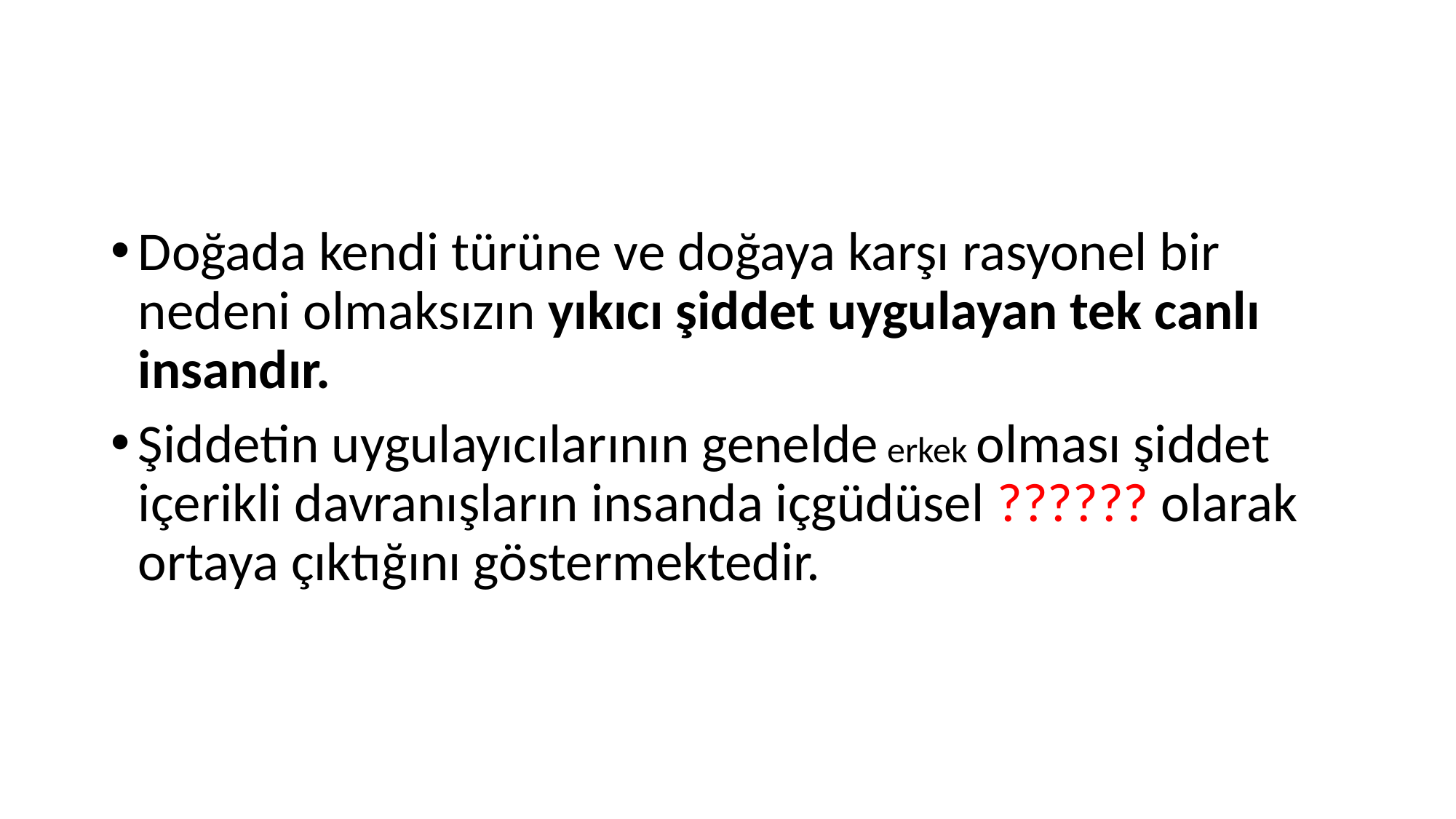

#
Doğada kendi türüne ve doğaya karşı rasyonel bir nedeni olmaksızın yıkıcı şiddet uygulayan tek canlı insandır.
Şiddetin uygulayıcılarının genelde erkek olması şiddet içerikli davranışların insanda içgüdüsel ?????? olarak ortaya çıktığını göstermektedir.